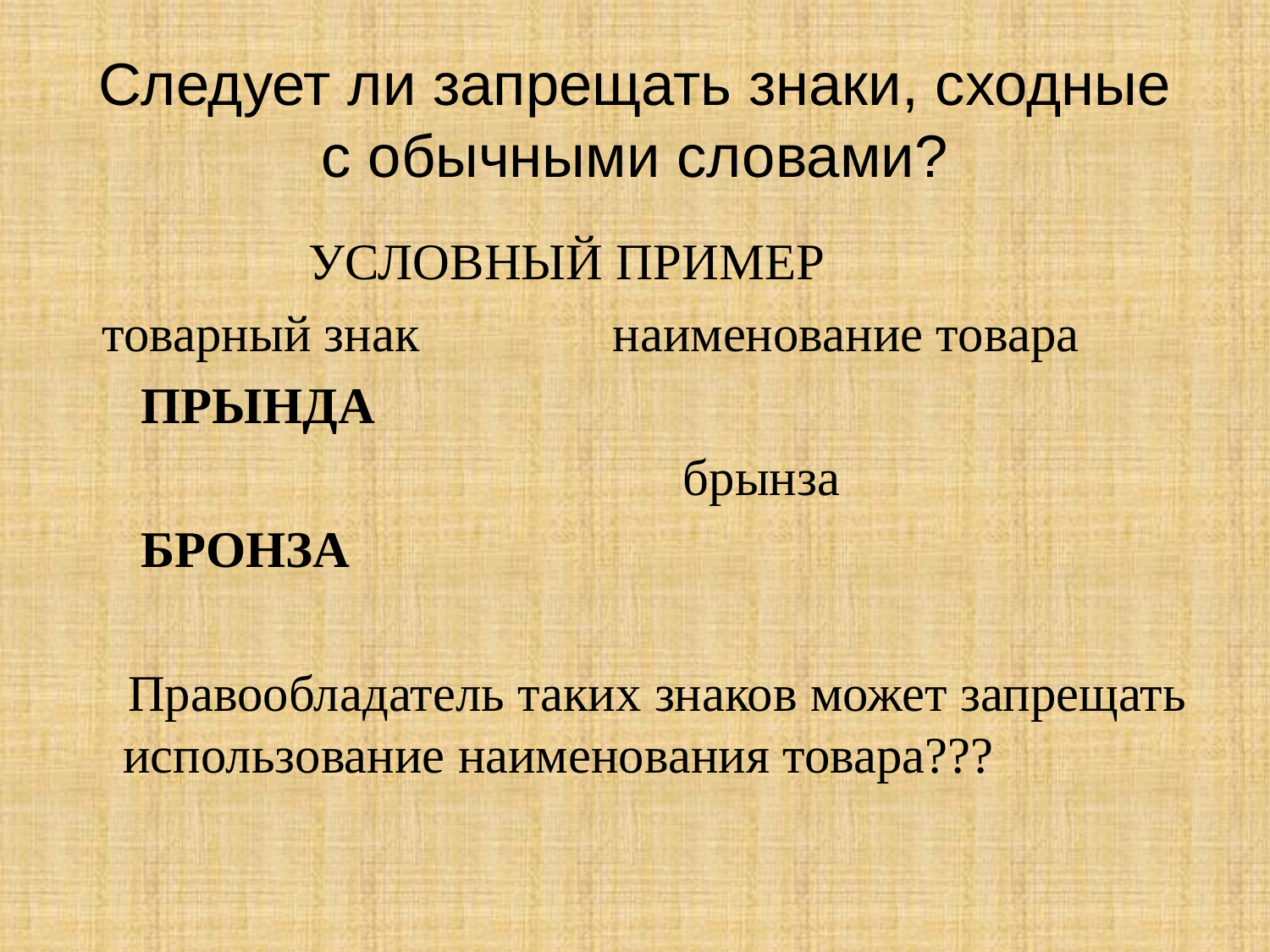

# Следует ли запрещать знаки, сходные с обычными словами?
                  УСЛОВНЫЙ ПРИМЕР
  товарный знак               наименование товара
     ПРЫНДА
                                               брынза
     БРОНЗА

    Правообладатель таких знаков может запрещать использование наименования товара???